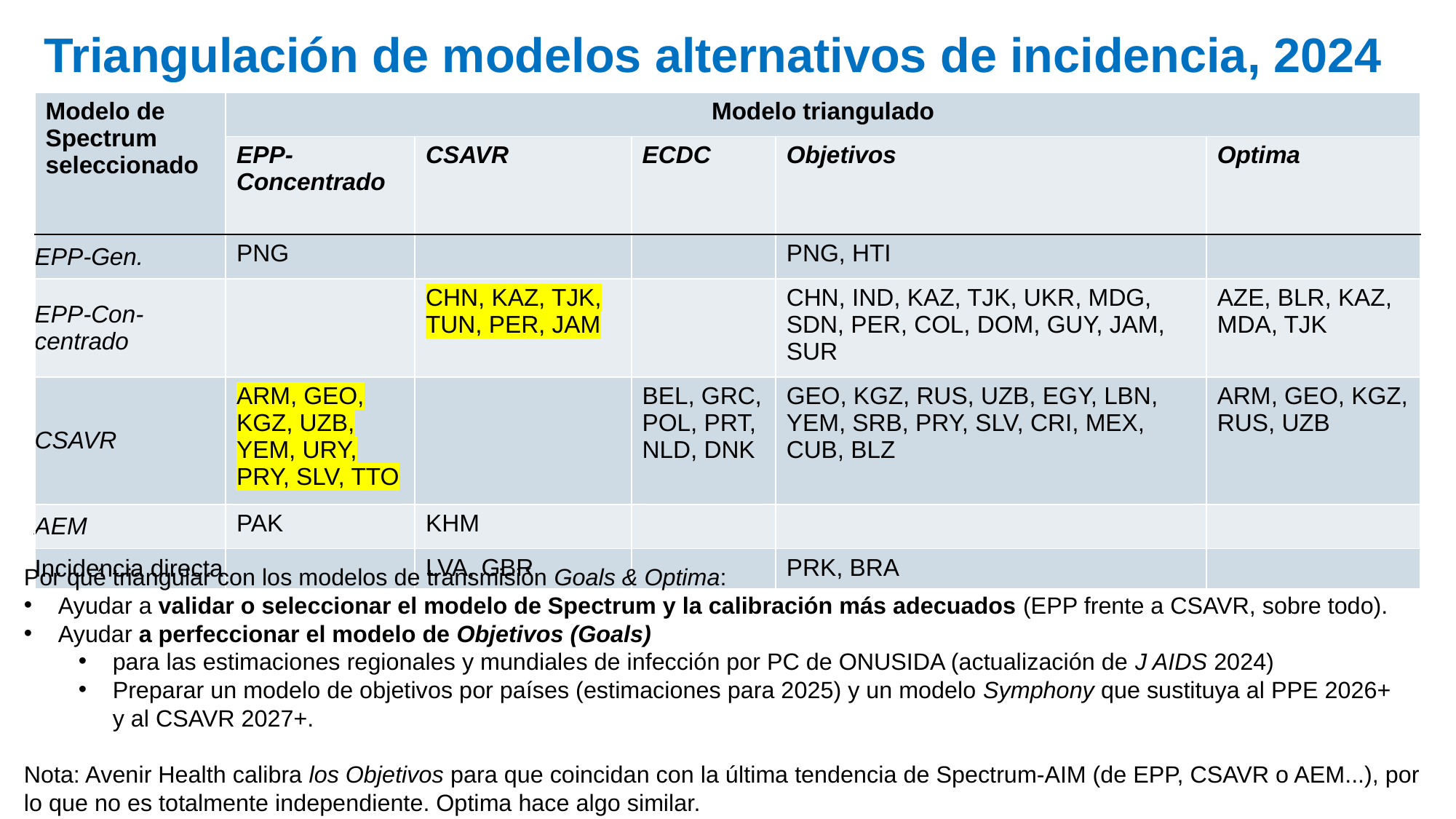

Triangulación de modelos alternativos de incidencia, 2024
| Modelo de Spectrum seleccionado | Modelo triangulado |  |  |  |  |
| --- | --- | --- | --- | --- | --- |
|  | EPP-Concentrado | CSAVR | ECDC | Objetivos | Optima |
| EPP-Gen. | PNG |  |  | PNG, HTI |  |
| EPP-Con-centrado |  | CHN, KAZ, TJK, TUN, PER, JAM |  | CHN, IND, KAZ, TJK, UKR, MDG, SDN, PER, COL, DOM, GUY, JAM, SUR | AZE, BLR, KAZ, MDA, TJK |
| CSAVR | ARM, GEO, KGZ, UZB, YEM, URY, PRY, SLV, TTO |  | BEL, GRC, POL, PRT, NLD, DNK | GEO, KGZ, RUS, UZB, EGY, LBN, YEM, SRB, PRY, SLV, CRI, MEX, CUB, BLZ | ARM, GEO, KGZ, RUS, UZB |
| AEM | PAK | KHM |  |  |  |
| Incidencia directa |  | LVA, GBR |  | PRK, BRA |  |
Por qué triangular con los modelos de transmisión Goals & Optima:
Ayudar a validar o seleccionar el modelo de Spectrum y la calibración más adecuados (EPP frente a CSAVR, sobre todo).
Ayudar a perfeccionar el modelo de Objetivos (Goals)
para las estimaciones regionales y mundiales de infección por PC de ONUSIDA (actualización de J AIDS 2024)
Preparar un modelo de objetivos por países (estimaciones para 2025) y un modelo Symphony que sustituya al PPE 2026+
y al CSAVR 2027+.

Nota: Avenir Health calibra los Objetivos para que coincidan con la última tendencia de Spectrum-AIM (de EPP, CSAVR o AEM...), por lo que no es totalmente independiente. Optima hace algo similar.